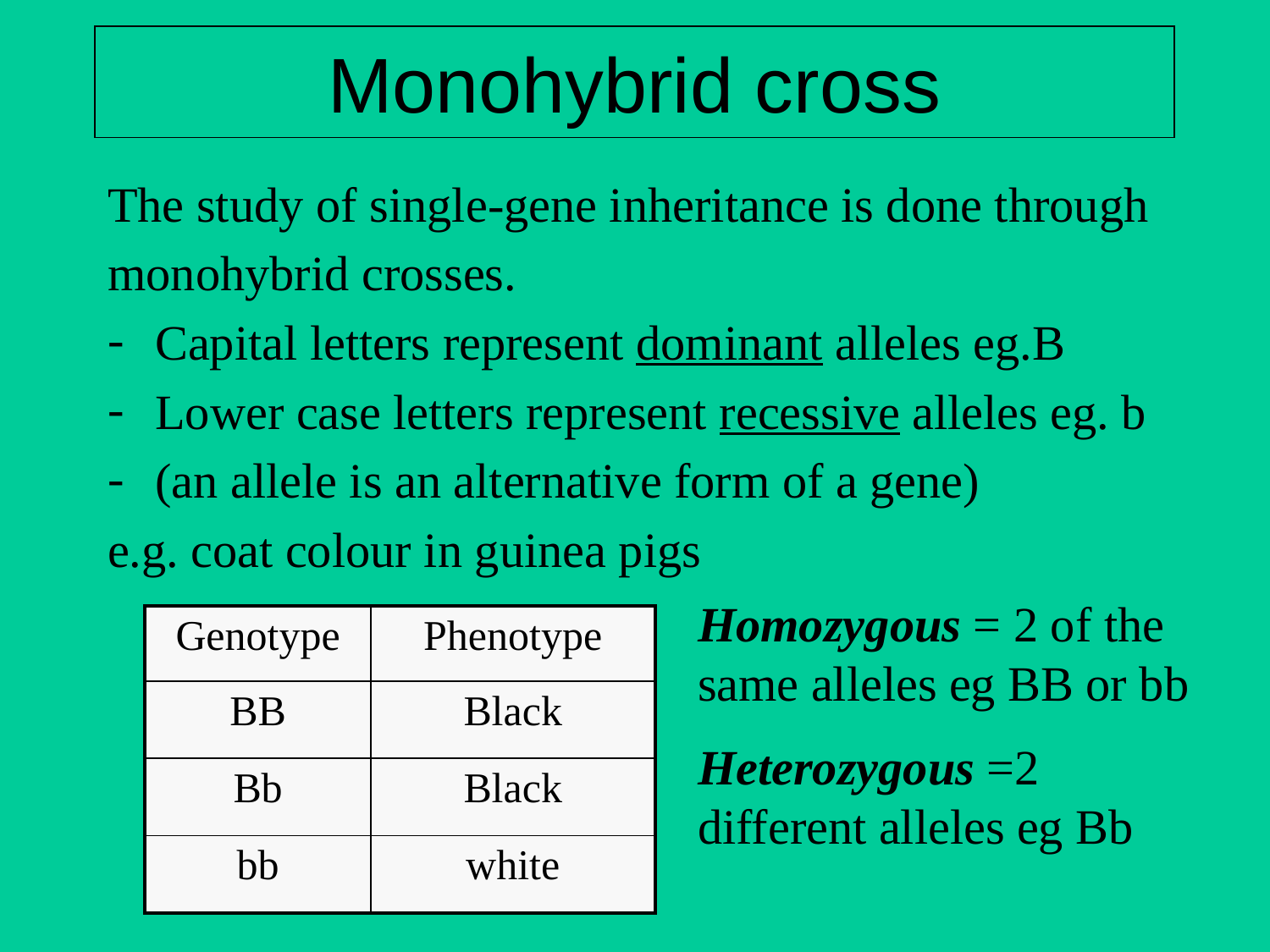

# Monohybrid cross
The study of single-gene inheritance is done through
monohybrid crosses.
Capital letters represent dominant alleles eg.B
Lower case letters represent recessive alleles eg. b
(an allele is an alternative form of a gene)
e.g. coat colour in guinea pigs
Homozygous = 2 of the same alleles eg BB or bb
Heterozygous =2 different alleles eg Bb

| Genotype | Phenotype |
| --- | --- |
| BB | Black |
| Bb | Black |
| bb | white |